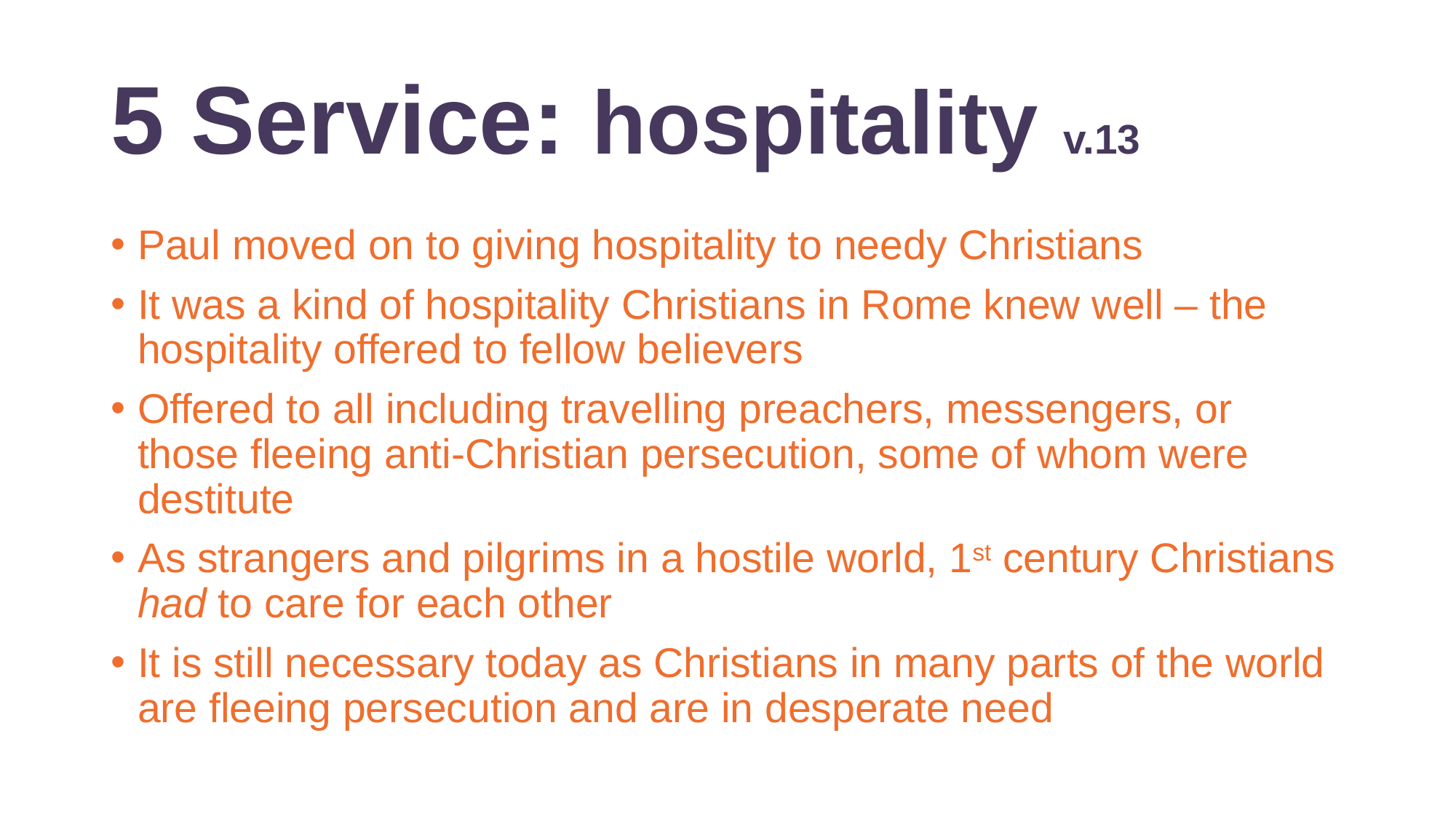

# 5 Service: hospitality v.13
Paul moved on to giving hospitality to needy Christians
It was a kind of hospitality Christians in Rome knew well – the hospitality offered to fellow believers
Offered to all including travelling preachers, messengers, or those fleeing anti-Christian persecution, some of whom were destitute
As strangers and pilgrims in a hostile world, 1st century Christians had to care for each other
It is still necessary today as Christians in many parts of the world are fleeing persecution and are in desperate need